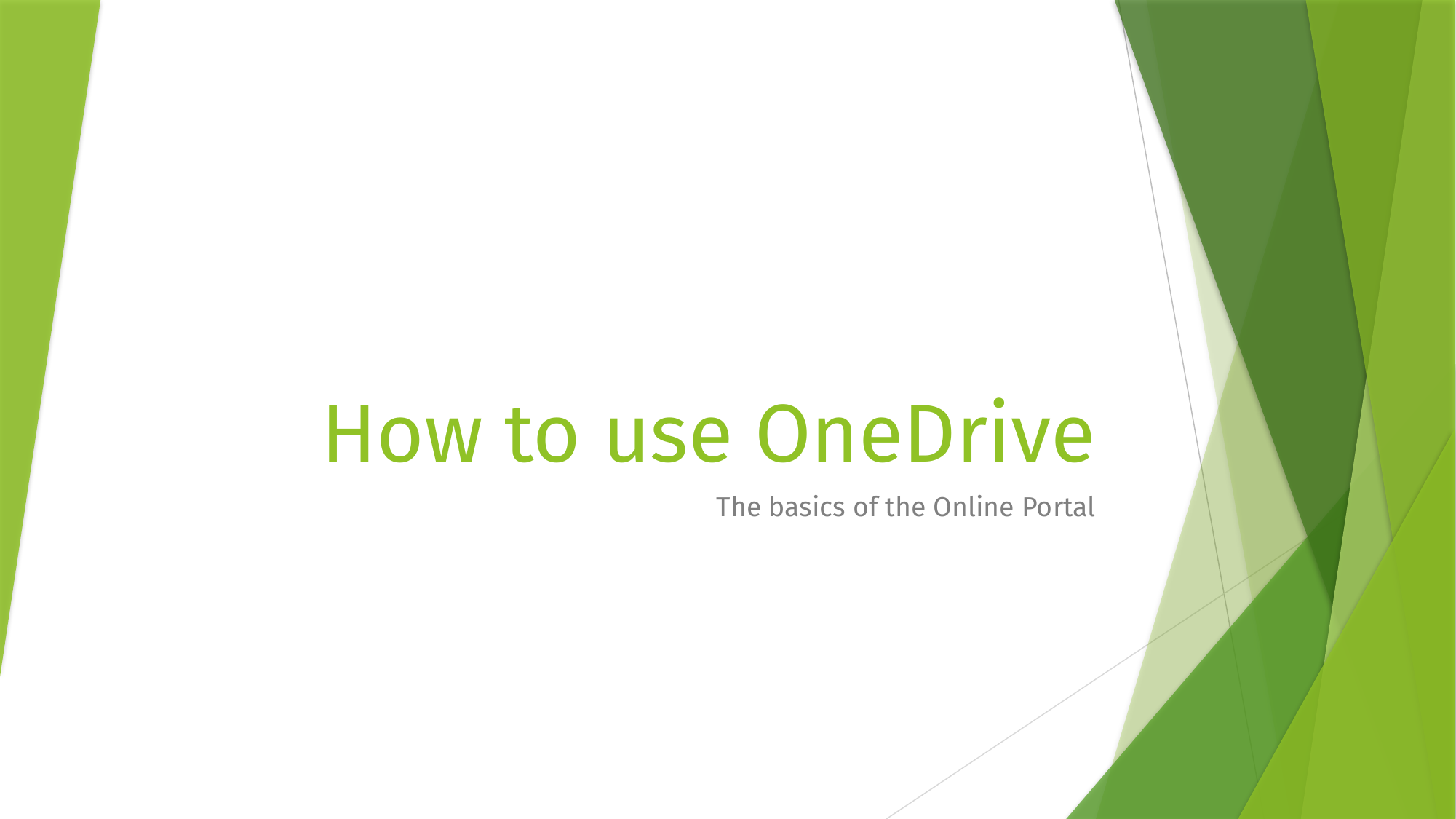

# How to use OneDrive
The basics of the Online Portal